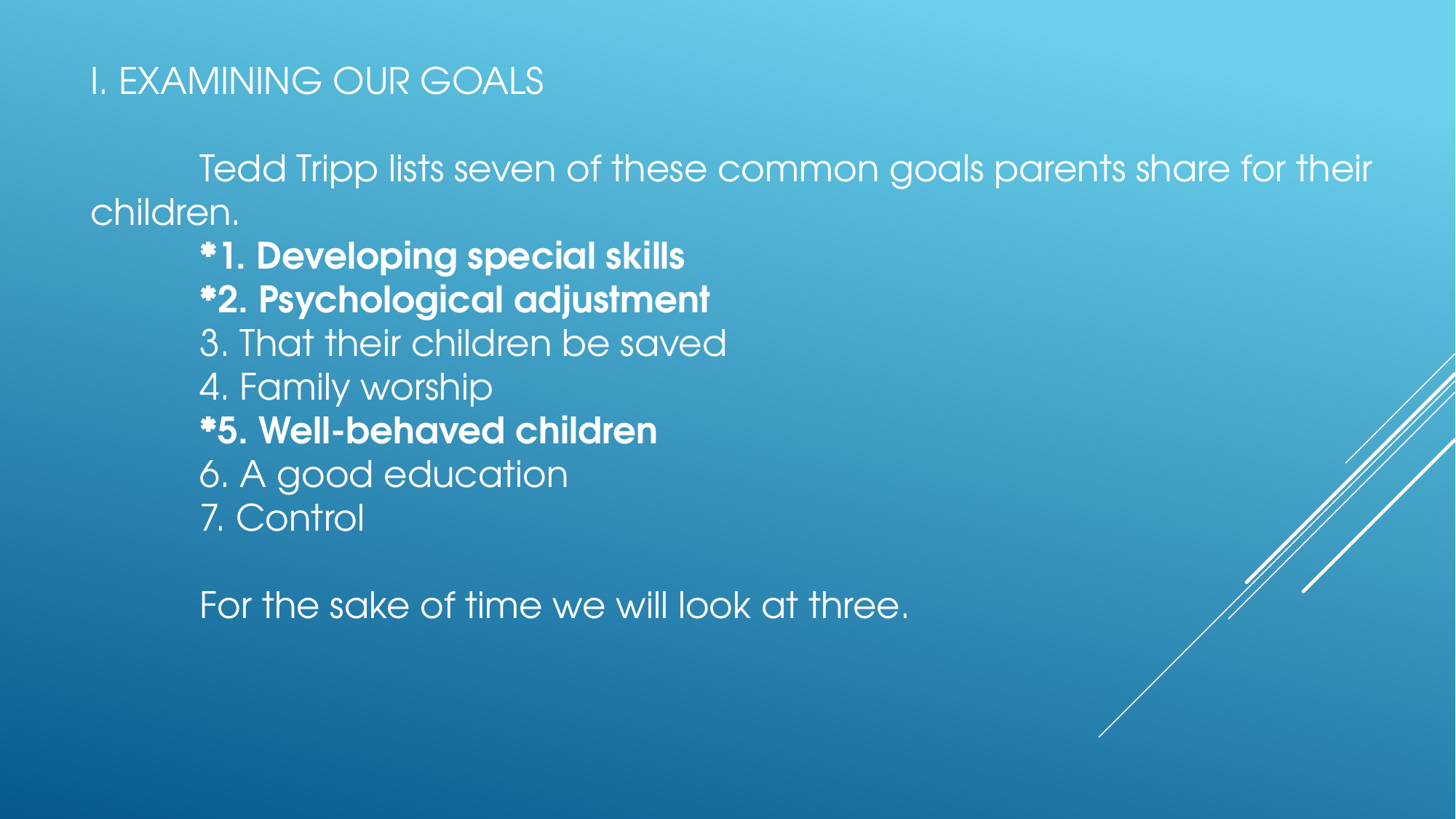

I. EXAMINING OUR GOALS

	Tedd Tripp lists seven of these common goals parents share for their children.
	*1. Developing special skills
	*2. Psychological adjustment
	3. That their children be saved
	4. Family worship
	*5. Well-behaved children
	6. A good education
	7. Control

	For the sake of time we will look at three.